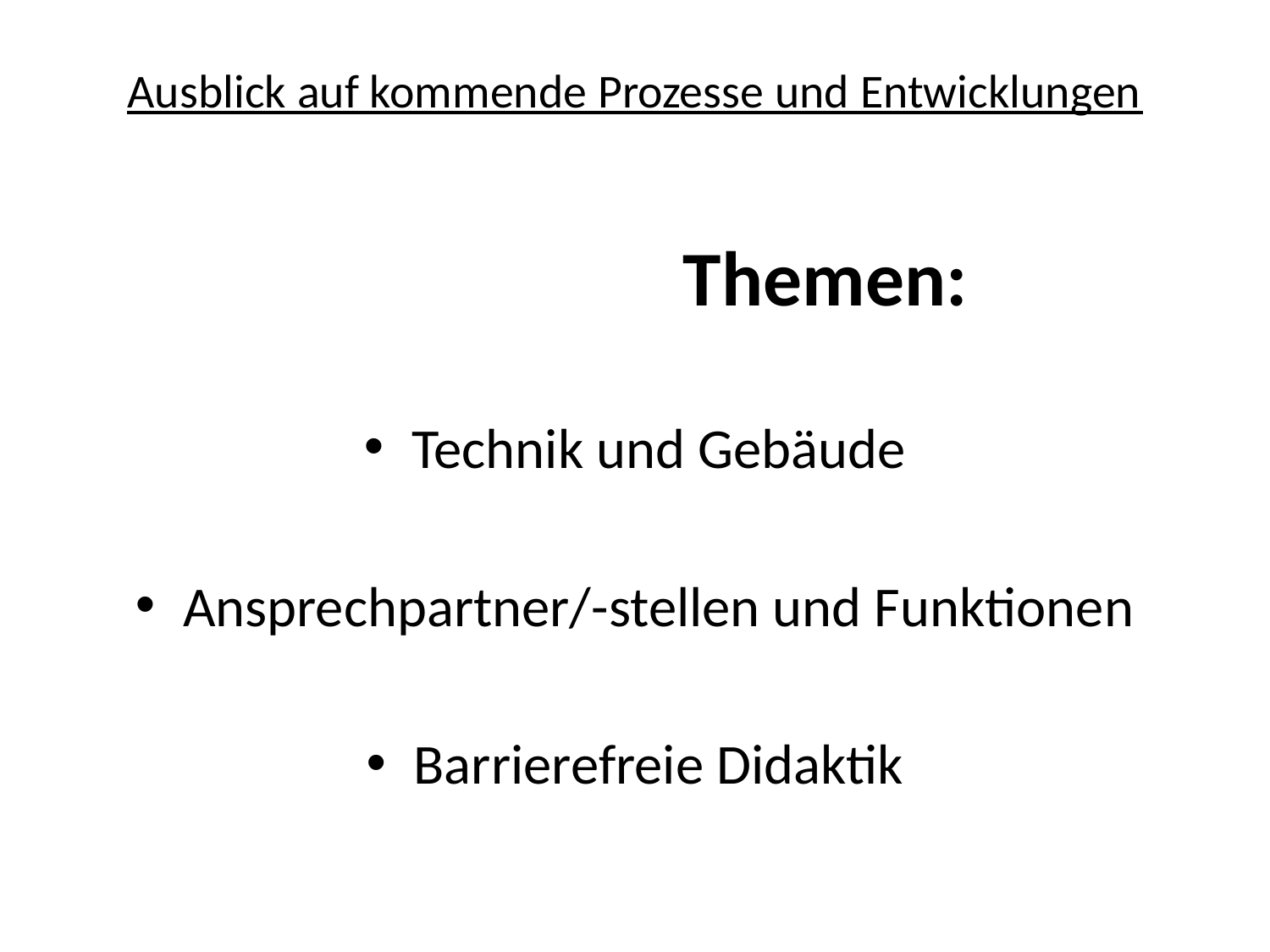

# Ausblick auf kommende Prozesse und Entwicklungen
			Themen:

Technik und Gebäude

Ansprechpartner/-stellen und Funktionen

Barrierefreie Didaktik